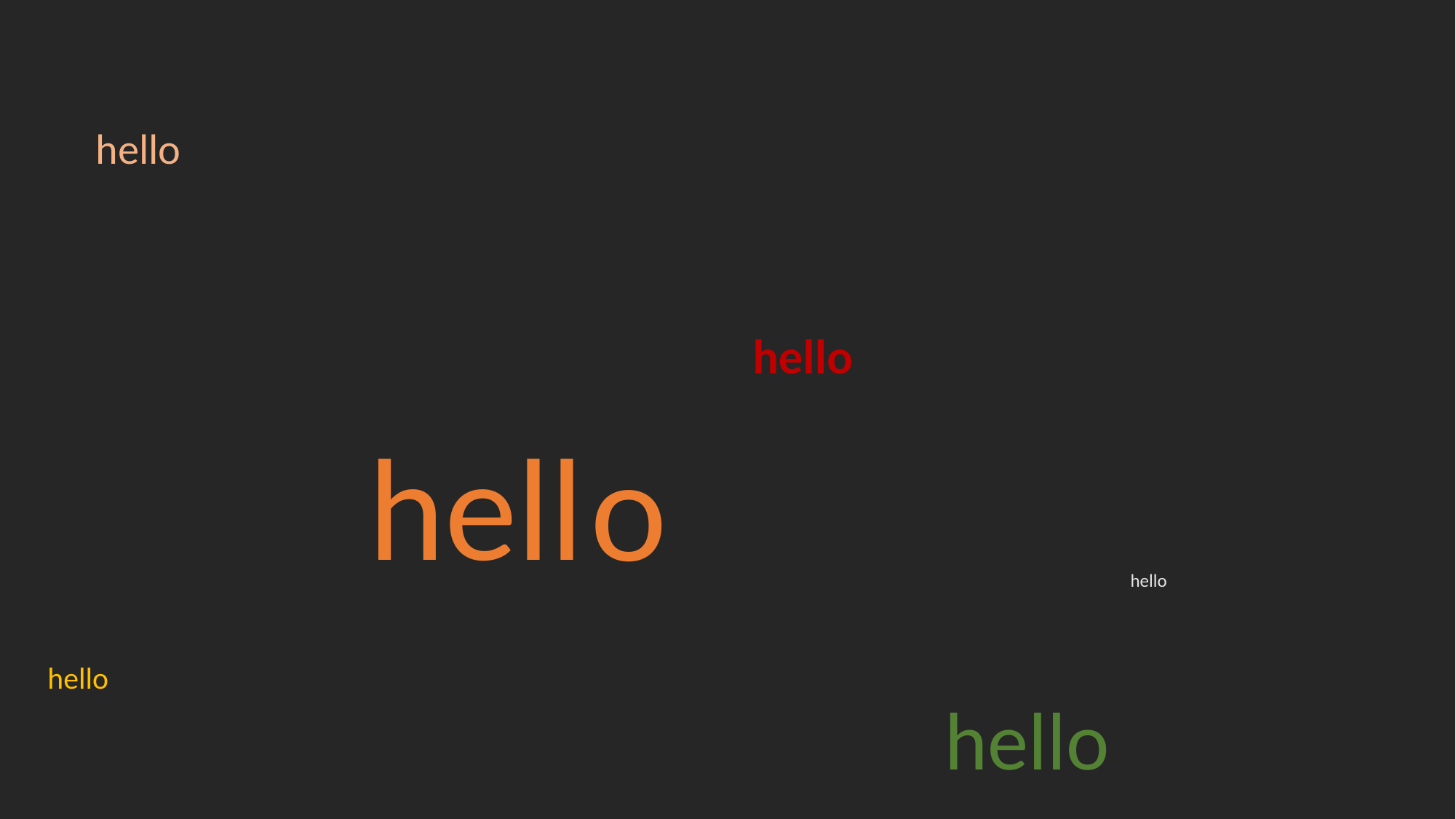

hello
hello
hell
o
hello
hello
hello